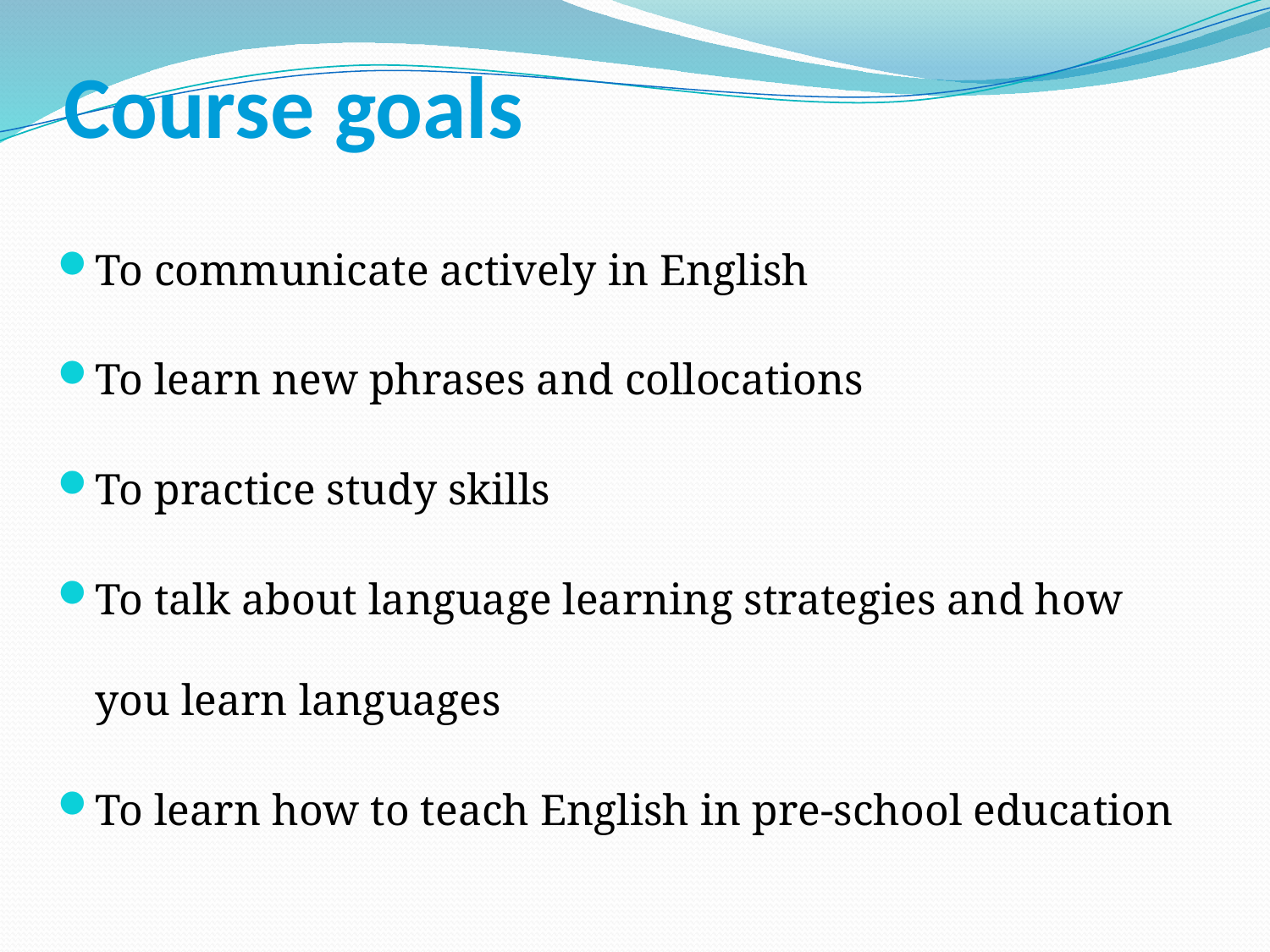

# Course goals
To communicate actively in English
To learn new phrases and collocations
To practice study skills
To talk about language learning strategies and how you learn languages
To learn how to teach English in pre-school education